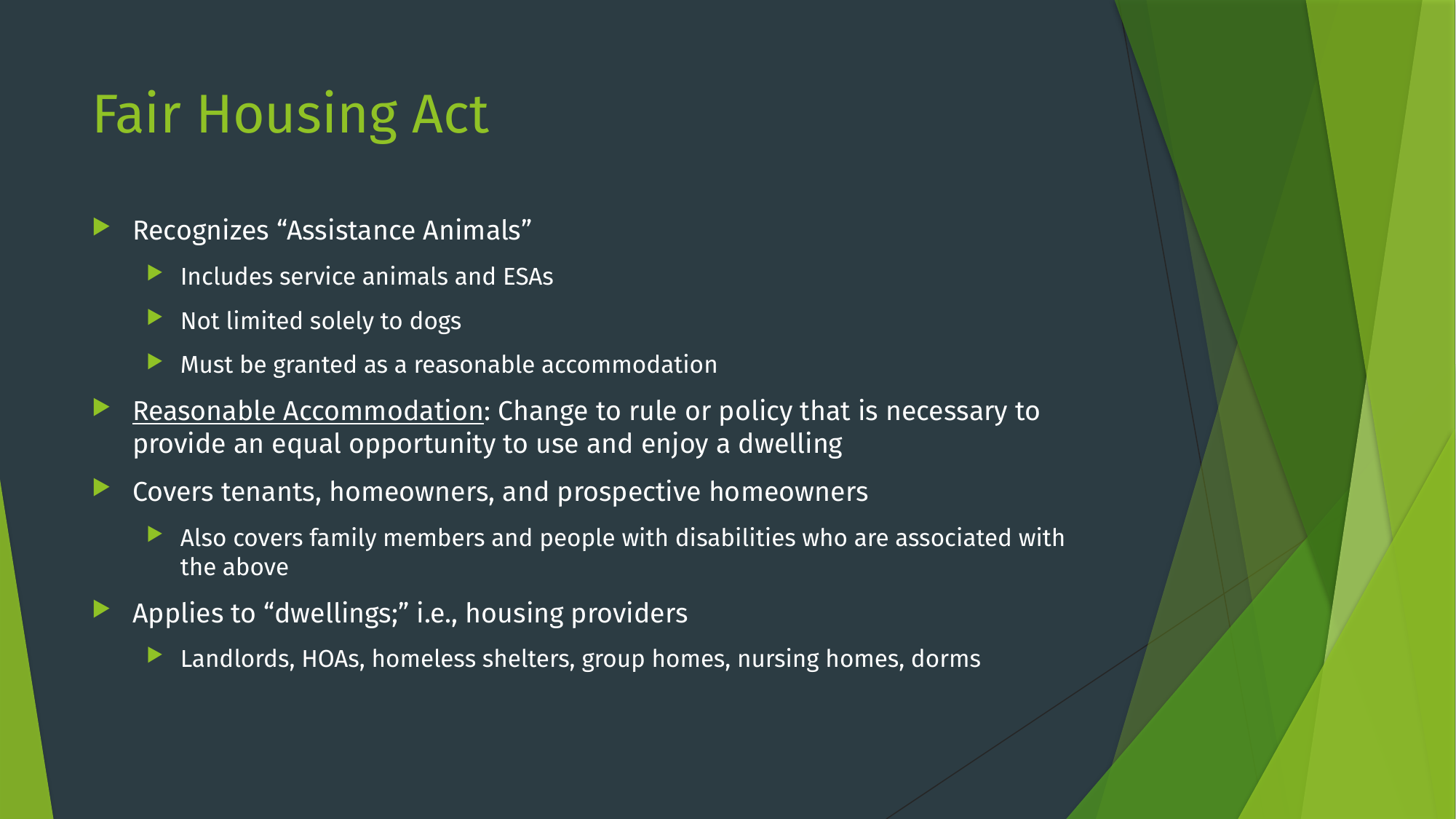

# Fair Housing Act
Recognizes “Assistance Animals”
Includes service animals and ESAs
Not limited solely to dogs
Must be granted as a reasonable accommodation
Reasonable Accommodation: Change to rule or policy that is necessary to provide an equal opportunity to use and enjoy a dwelling
Covers tenants, homeowners, and prospective homeowners
Also covers family members and people with disabilities who are associated with the above
Applies to “dwellings;” i.e., housing providers
Landlords, HOAs, homeless shelters, group homes, nursing homes, dorms